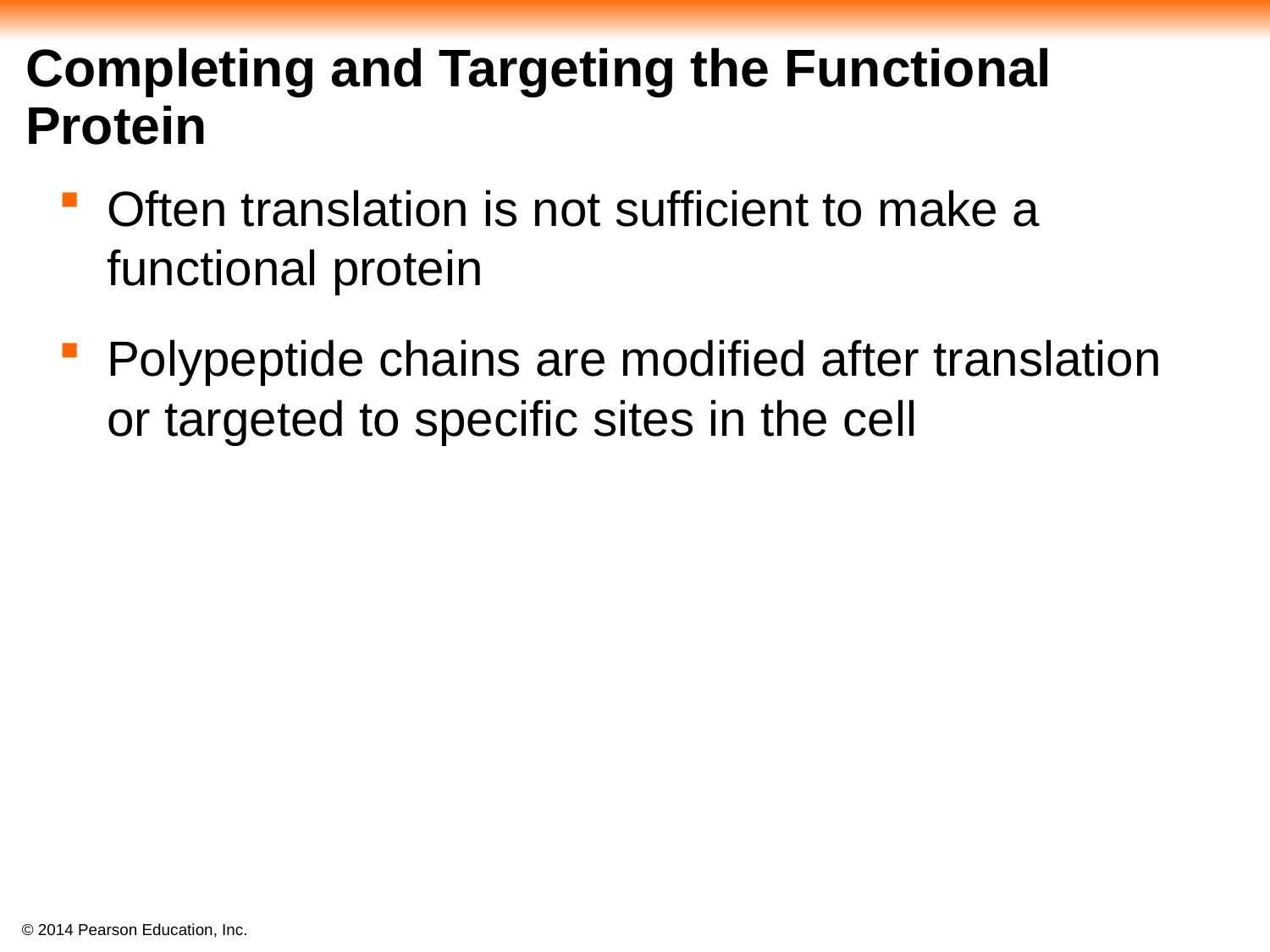

# Completing and Targeting the Functional Protein
Often translation is not sufficient to make a functional protein
Polypeptide chains are modified after translation or targeted to specific sites in the cell